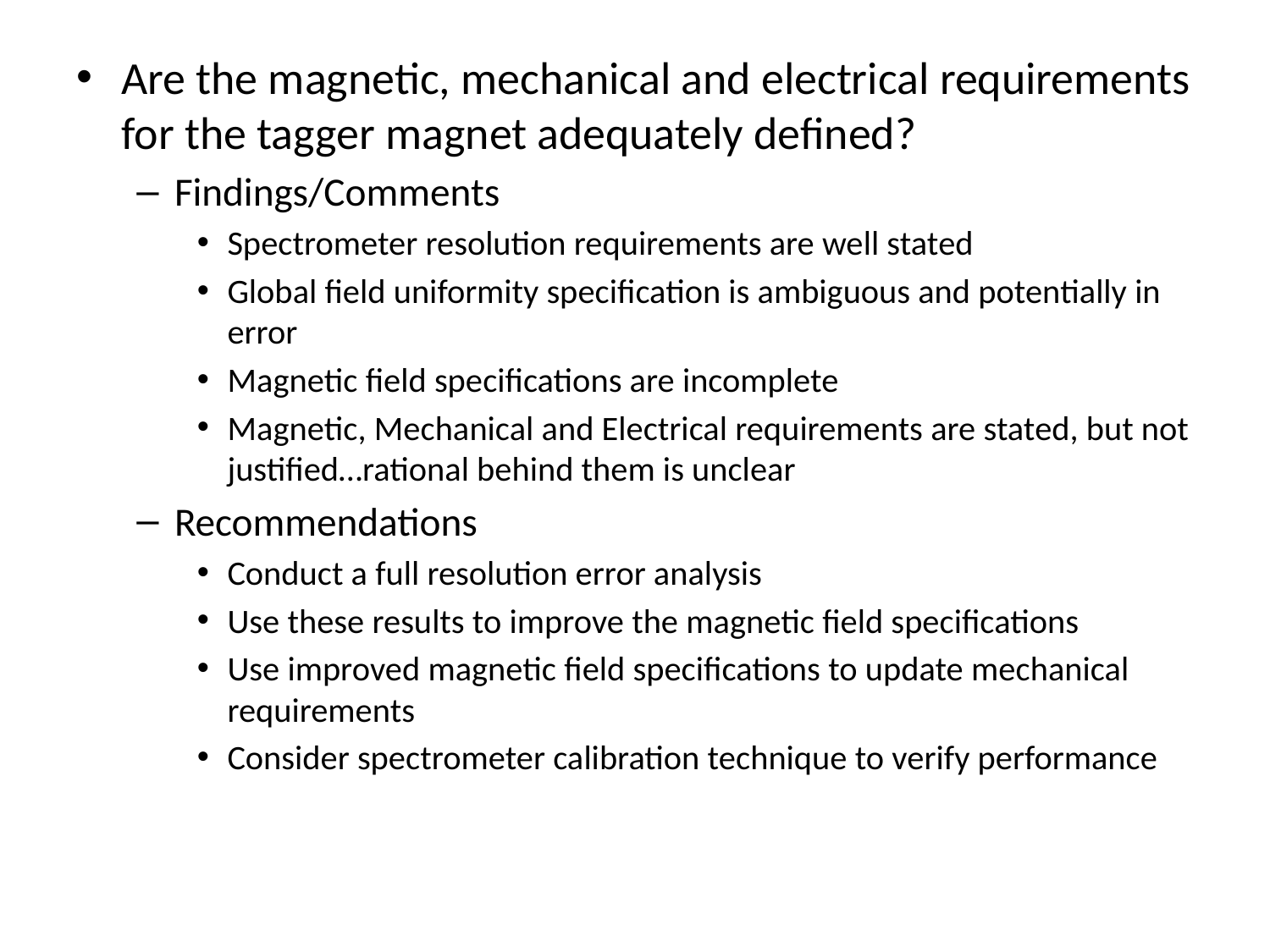

Are the magnetic, mechanical and electrical requirements for the tagger magnet adequately defined?
Findings/Comments
Spectrometer resolution requirements are well stated
Global field uniformity specification is ambiguous and potentially in error
Magnetic field specifications are incomplete
Magnetic, Mechanical and Electrical requirements are stated, but not justified…rational behind them is unclear
Recommendations
Conduct a full resolution error analysis
Use these results to improve the magnetic field specifications
Use improved magnetic field specifications to update mechanical requirements
Consider spectrometer calibration technique to verify performance